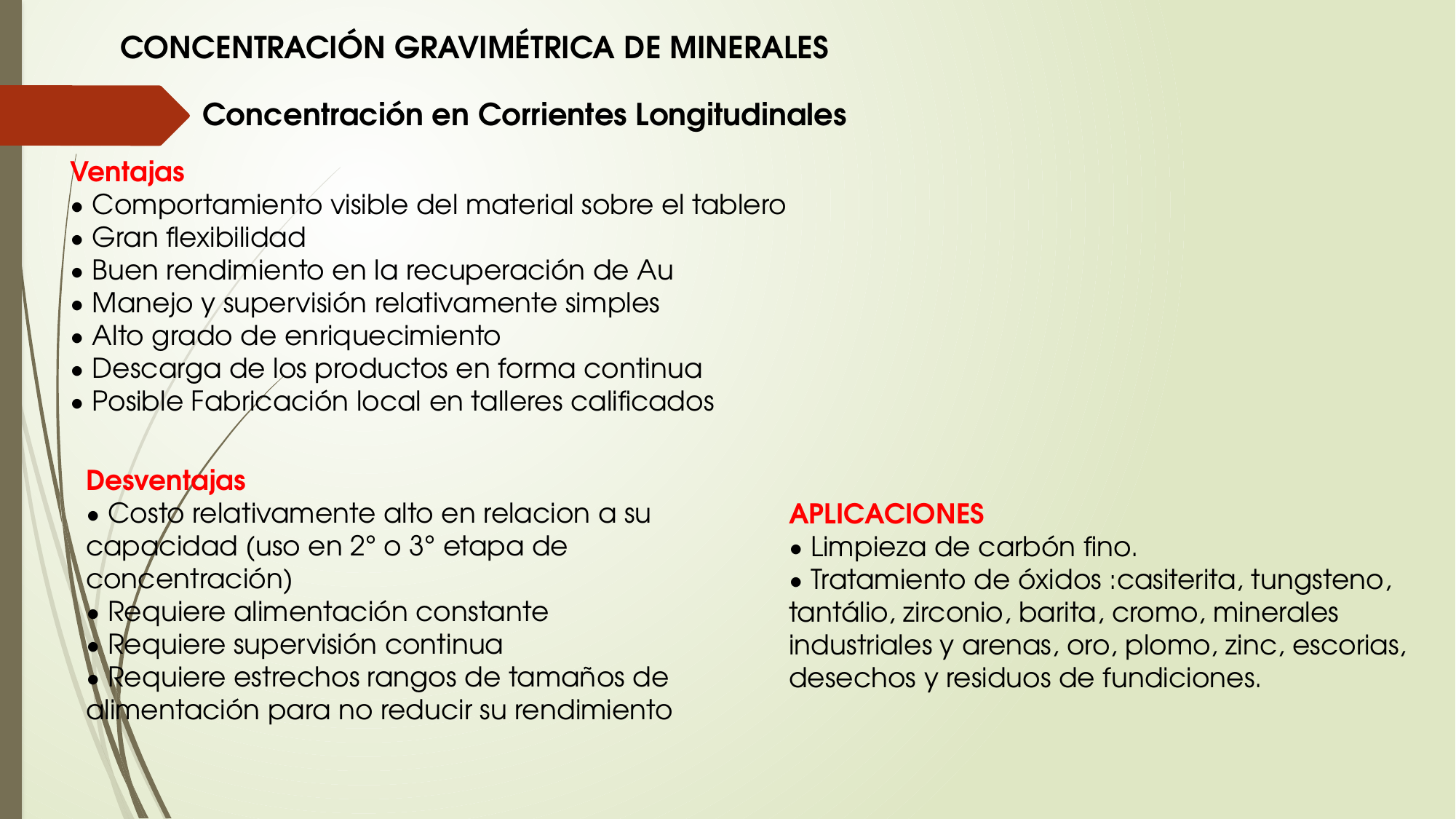

CONCENTRACIÓN GRAVIMÉTRICA DE MINERALES
Concentración en Corrientes Longitudinales
Ventajas
• Comportamiento visible del material sobre el tablero
• Gran flexibilidad
• Buen rendimiento en la recuperación de Au
• Manejo y supervisión relativamente simples
• Alto grado de enriquecimiento
• Descarga de los productos en forma continua
• Posible Fabricación local en talleres calificados

Desventajas
• Costo relativamente alto en relacion a su capacidad (uso en 2° o 3° etapa de concentración)
• Requiere alimentación constante
• Requiere supervisión continua
• Requiere estrechos rangos de tamaños de alimentación para no reducir su rendimiento

APLICACIONES
• Limpieza de carbón fino.
• Tratamiento de óxidos :casiterita, tungsteno, tantálio, zirconio, barita, cromo, minerales industriales y arenas, oro, plomo, zinc, escorias, desechos y residuos de fundiciones.